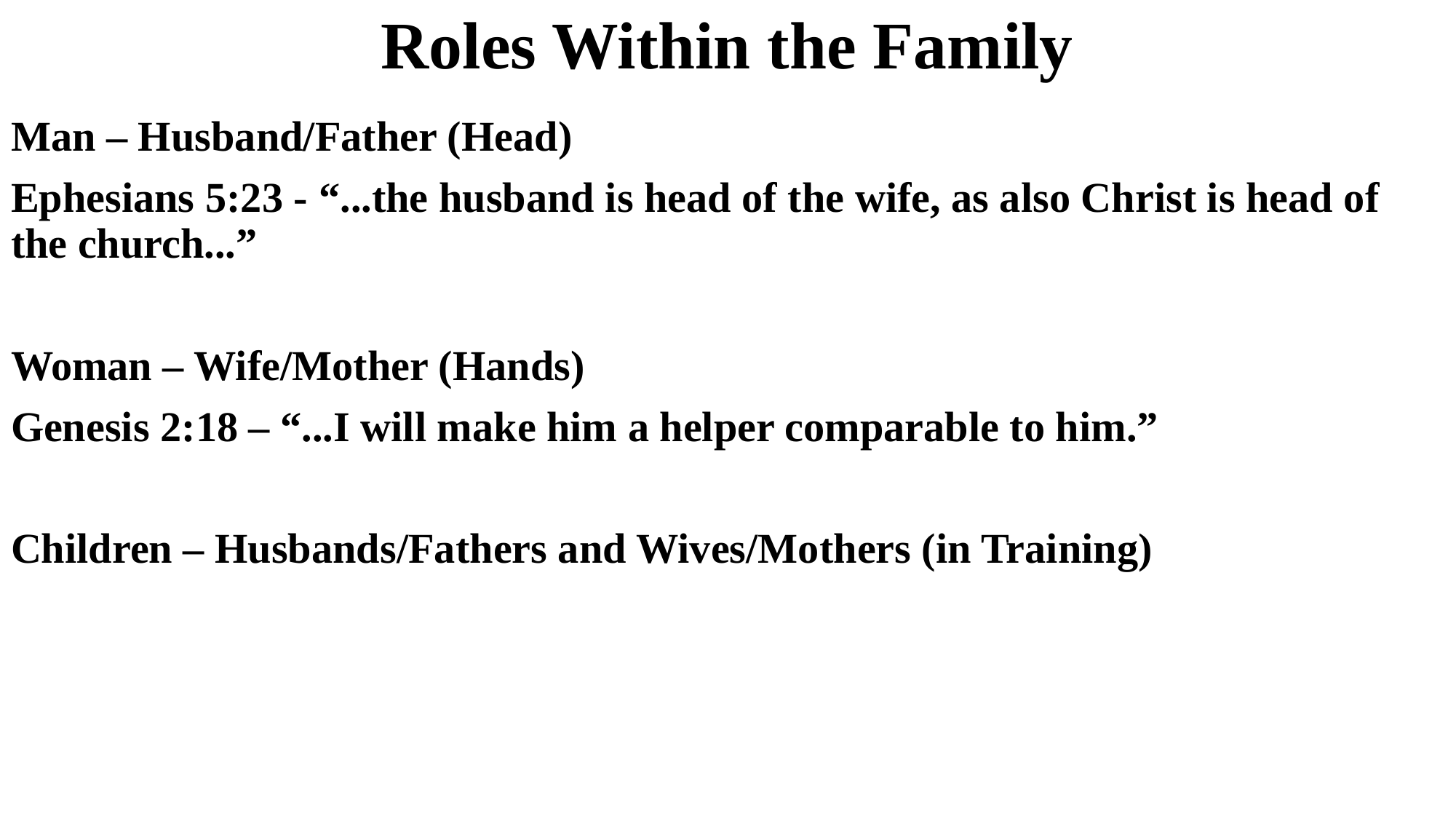

# Roles Within the Family
Man – Husband/Father (Head)
Ephesians 5:23 - “...the husband is head of the wife, as also Christ is head of the church...”

Woman – Wife/Mother (Hands)
Genesis 2:18 – “...I will make him a helper comparable to him.”

Children – Husbands/Fathers and Wives/Mothers (in Training)